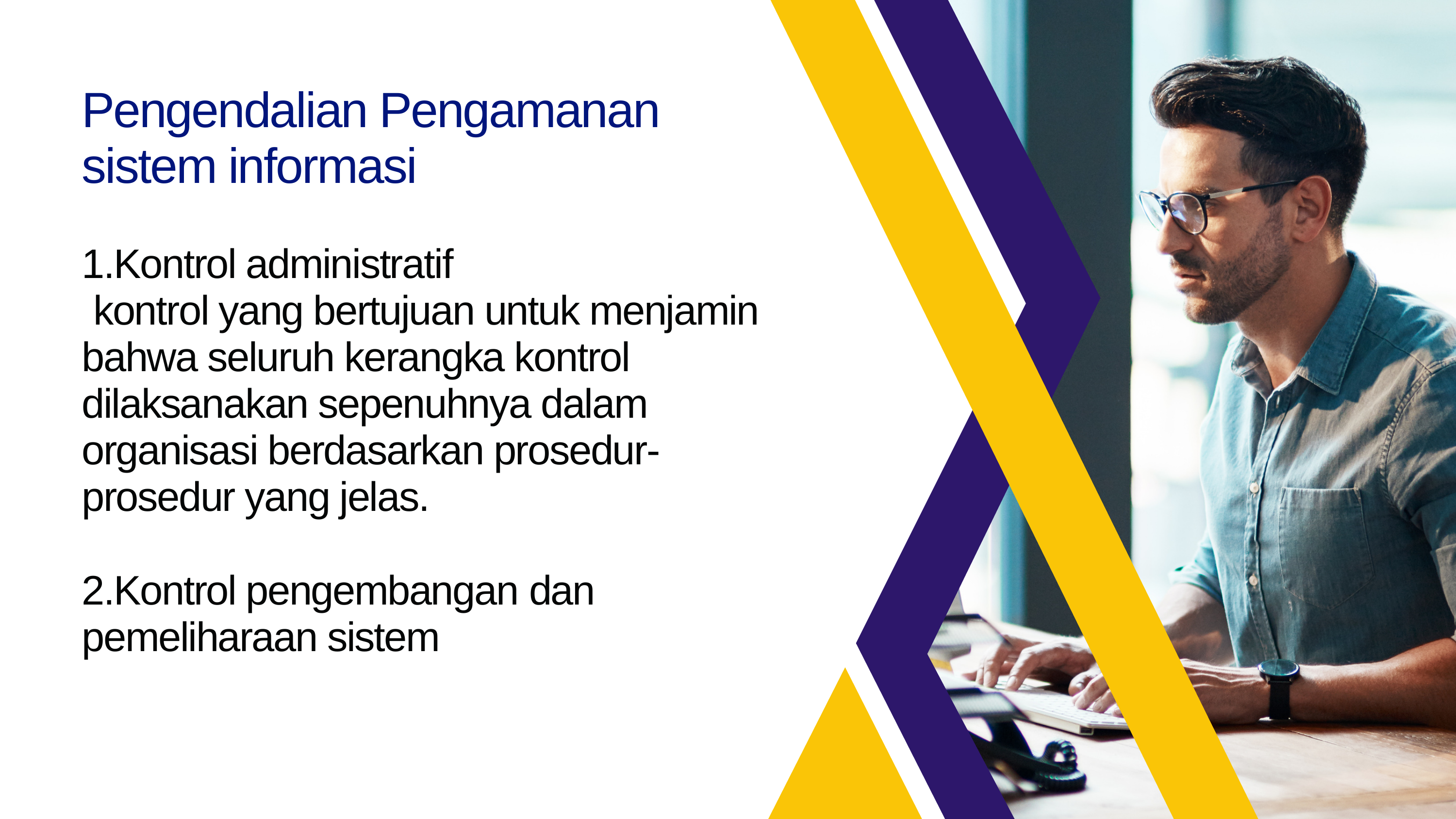

Pengendalian Pengamanan sistem informasi
1.Kontrol administratif
 kontrol yang bertujuan untuk menjamin bahwa seluruh kerangka kontrol dilaksanakan sepenuhnya dalam organisasi berdasarkan prosedur-prosedur yang jelas.

2.Kontrol pengembangan dan pemeliharaan sistem